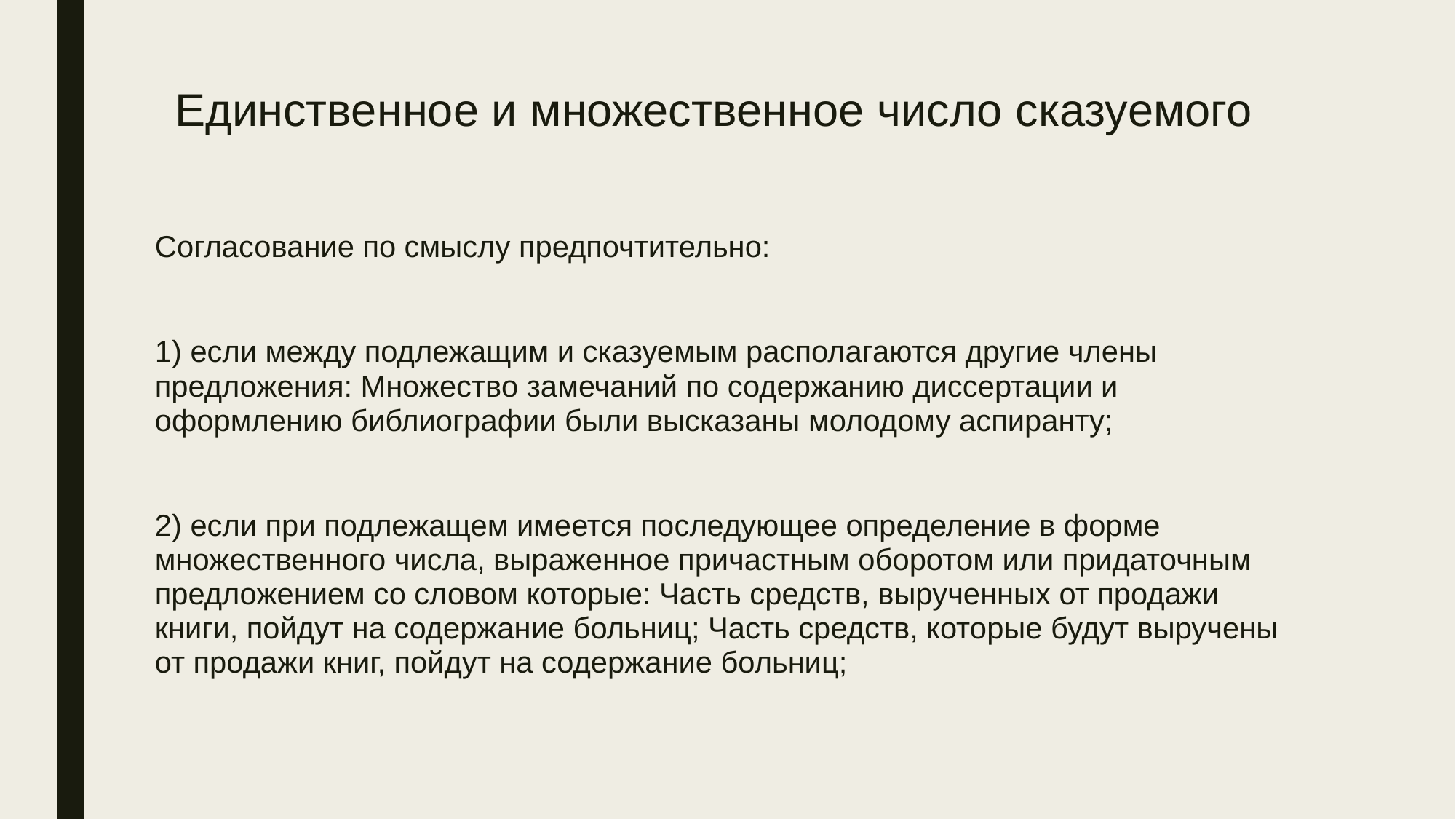

# Единственное и множественное число сказуемого
Согласование по смыслу предпочтительно:

1) если между подлежащим и сказуемым располагаются другие члены предложения: Множество замечаний по содержанию диссертации и оформлению библиографии были высказаны молодому аспиранту;

2) если при подлежащем имеется последующее определение в форме множественного числа, выраженное причастным оборотом или придаточным предложением со словом которые: Часть средств, вырученных от продажи книги, пойдут на содержание больниц; Часть средств, которые будут выручены от продажи книг, пойдут на содержание больниц;